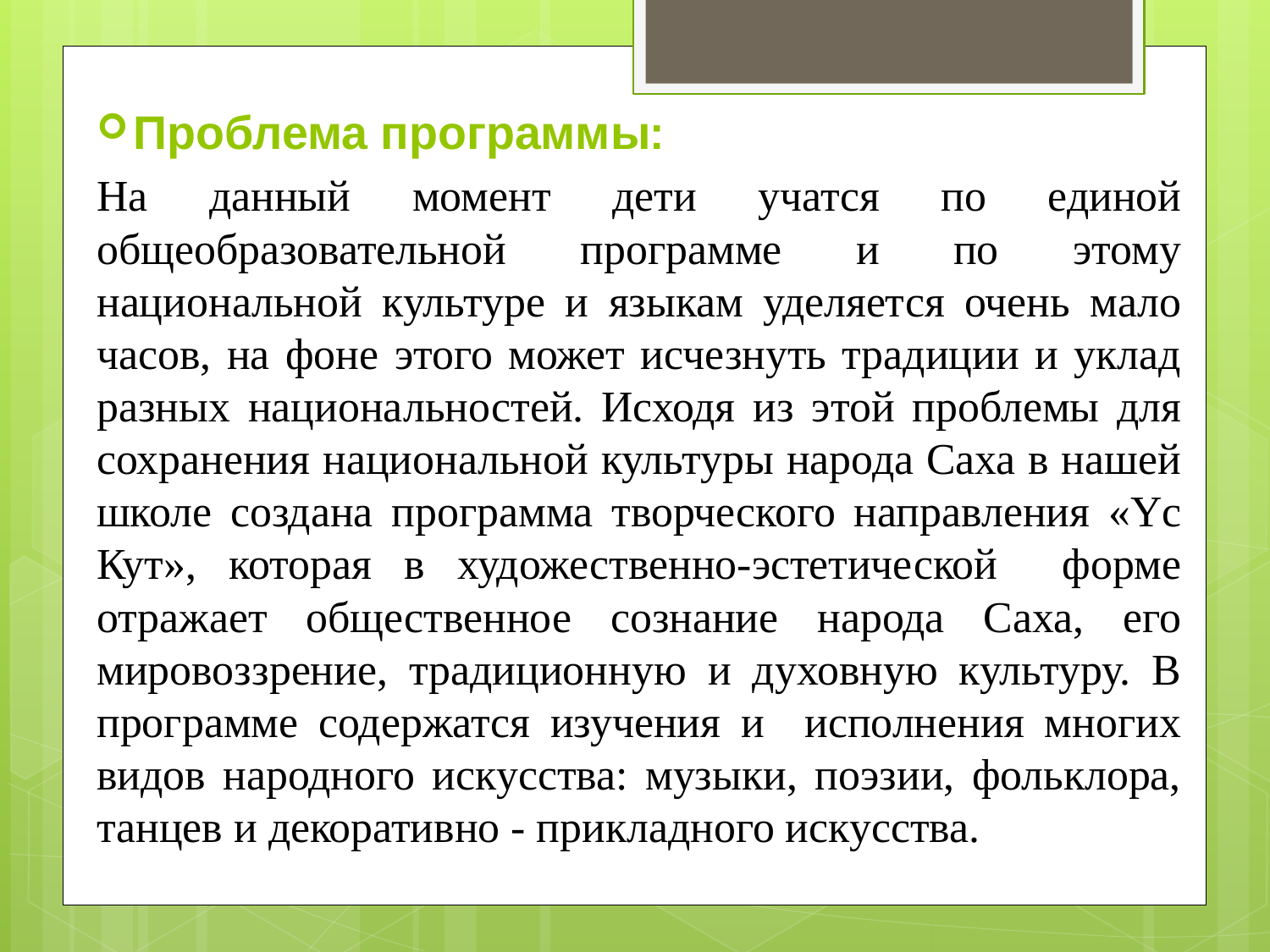

Проблема программы:
На данный момент дети учатся по единой общеобразовательной программе и по этому национальной культуре и языкам уделяется очень мало часов, на фоне этого может исчезнуть традиции и уклад разных национальностей. Исходя из этой проблемы для сохранения национальной культуры народа Саха в нашей школе создана программа творческого направления «Үс Кут», которая в художественно-эстетической  форме отражает общественное сознание народа Саха, его мировоззрение, традиционную и духовную культуру. В программе содержатся изучения и  исполнения многих видов народного искусства: музыки, поэзии, фольклора, танцев и декоративно - прикладного искусства.